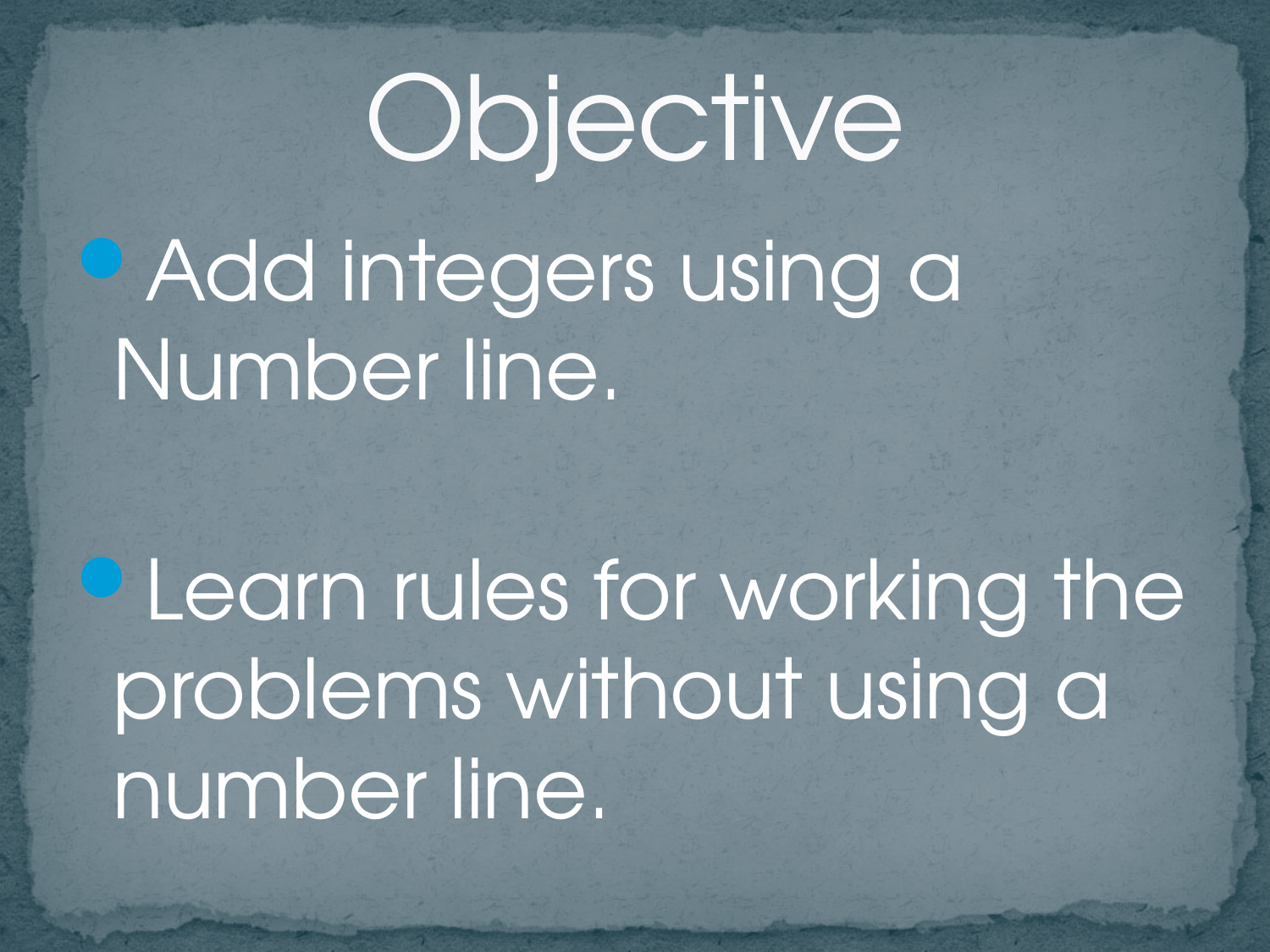

# Objective
Add integers using a Number line.

Learn rules for working the problems without using a number line.